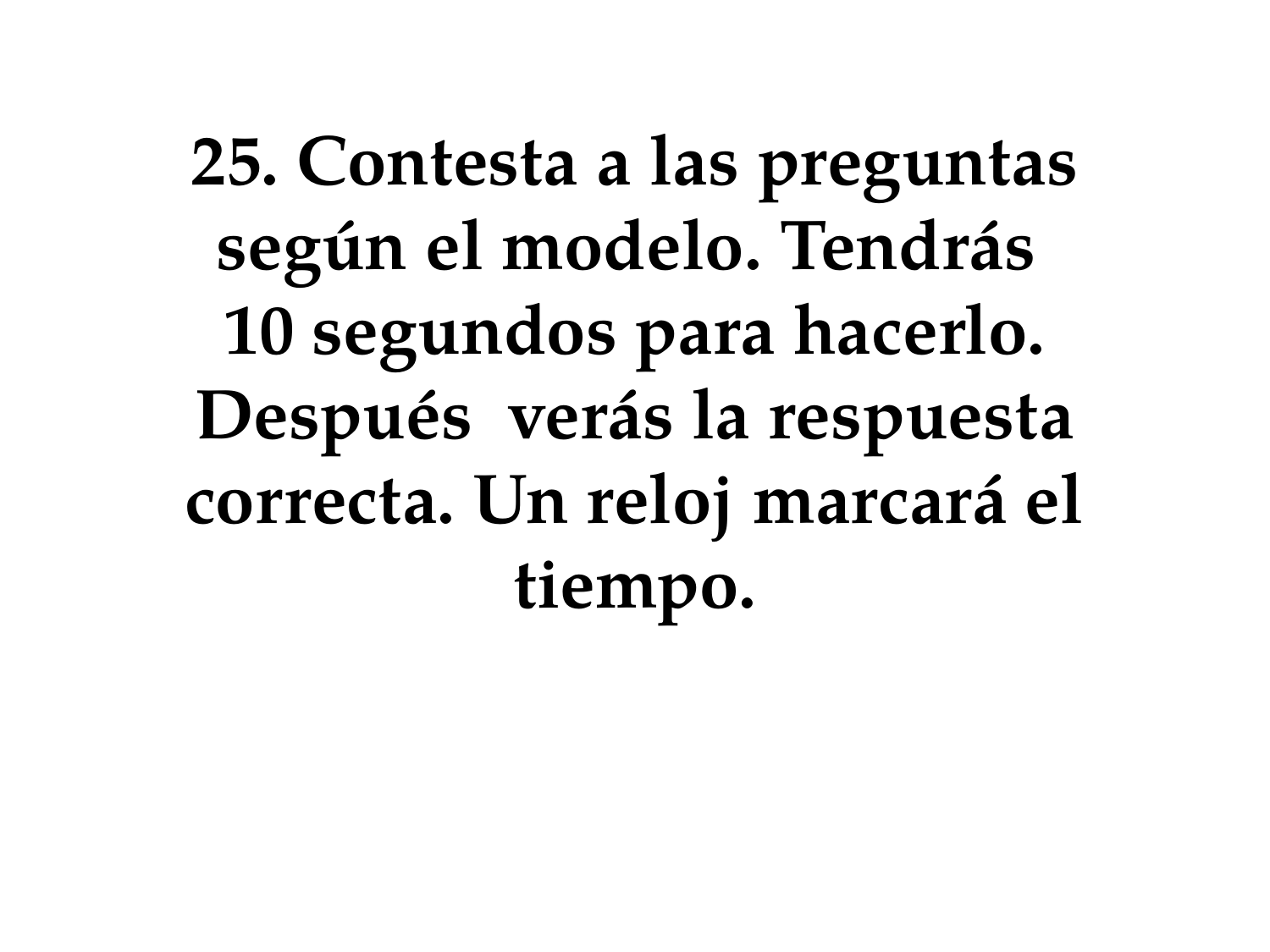

25. Contesta a las preguntas según el modelo. Tendrás
10 segundos para hacerlo. Después  verás la respuesta correcta. Un reloj marcará el tiempo.